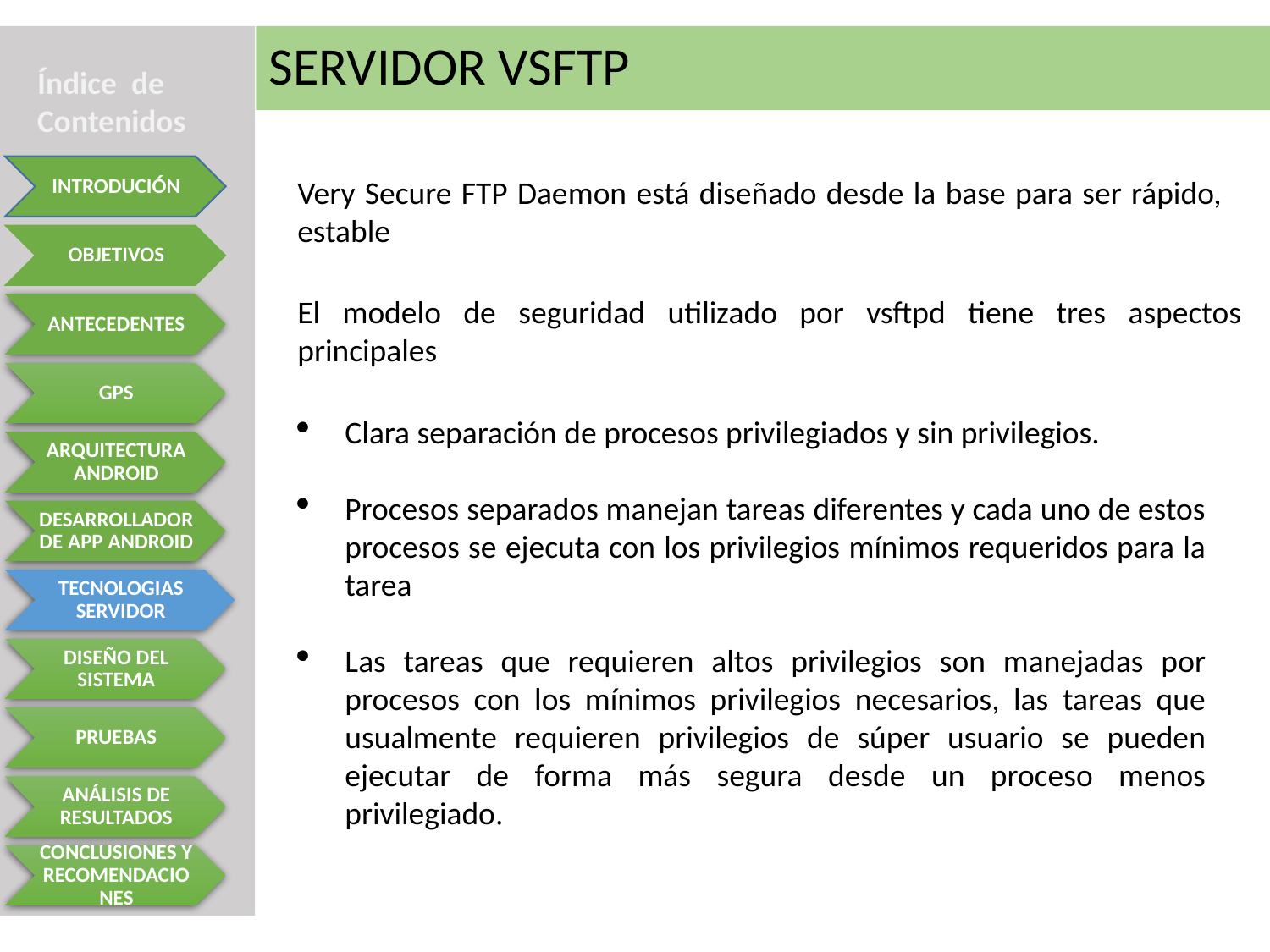

SERVIDOR VSFTP
Índice  de Contenidos
INTRODUCIÓN
OBJETIVOS
ANTECEDENTES
GPS
ARQUITECTURA ANDROID
DESARROLLADOR DE APP ANDROID
TECNOLOGIAS SERVIDOR
DISEÑO DEL SISTEMA
PRUEBAS
ANÁLISIS DE RESULTADOS
CONCLUSIONES Y RECOMENDACIONES
Very Secure FTP Daemon está diseñado desde la base para ser rápido, estable
El modelo de seguridad utilizado por vsftpd tiene tres aspectos principales

Clara separación de procesos privilegiados y sin privilegios.

Procesos separados manejan tareas diferentes y cada uno de estos procesos se ejecuta con los privilegios mínimos requeridos para la tarea

Las tareas que requieren altos privilegios son manejadas por procesos con los mínimos privilegios necesarios, las tareas que usualmente requieren privilegios de súper usuario se pueden ejecutar de forma más segura desde un proceso menos privilegiado.